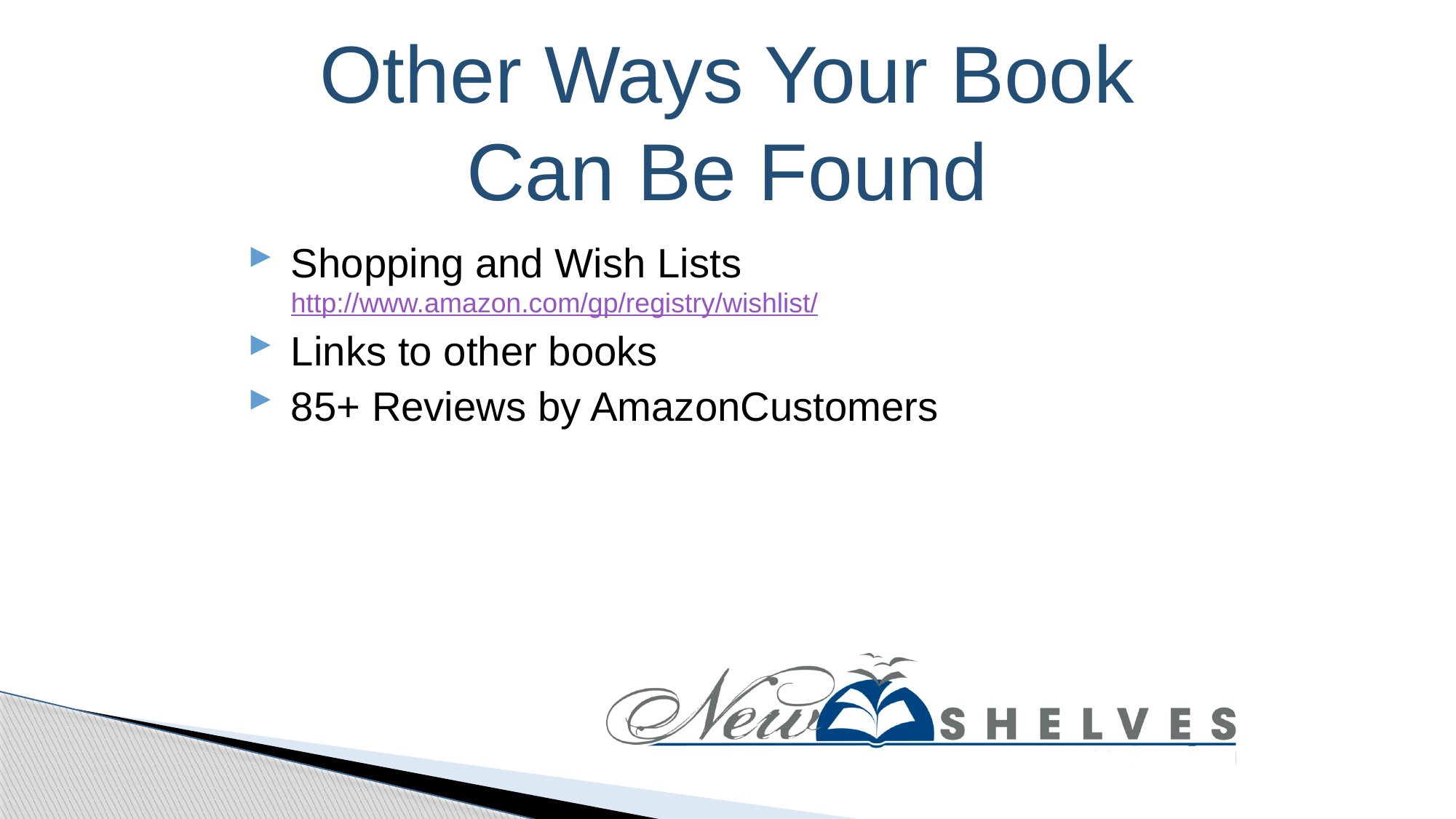

# Other Ways Your Book Can Be Found
Shopping and Wish Lists http://www.amazon.com/gp/registry/wishlist/
Links to other books
85+ Reviews by AmazonCustomers